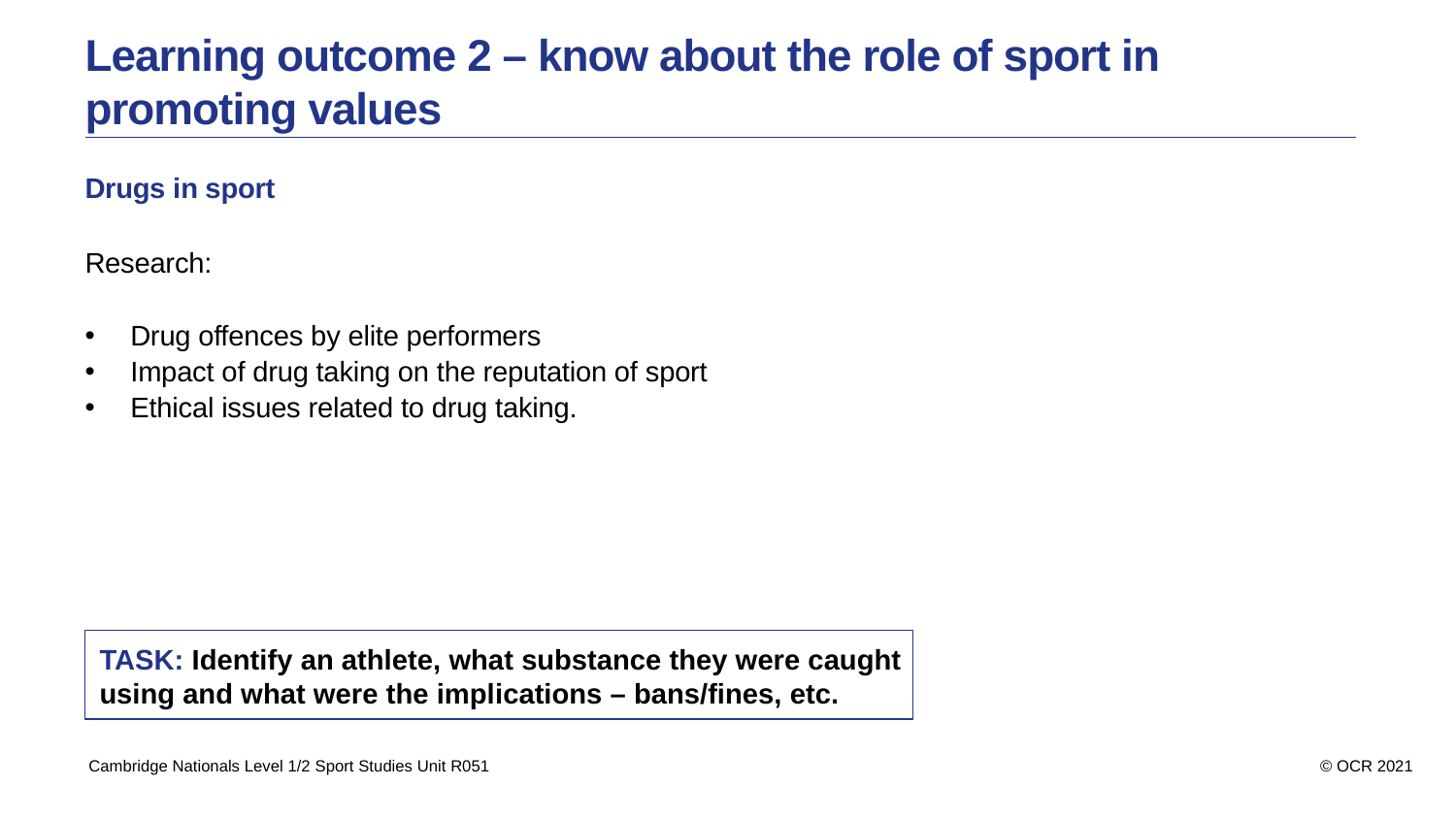

Learning outcome 2 – know about the role of sport in
promoting values
Drugs in sport

Research:

Drug offences by elite performers
Impact of drug taking on the reputation of sport
Ethical issues related to drug taking.

TASK: Identify an athlete, what substance they were caught using and what were the implications – bans/fines, etc.